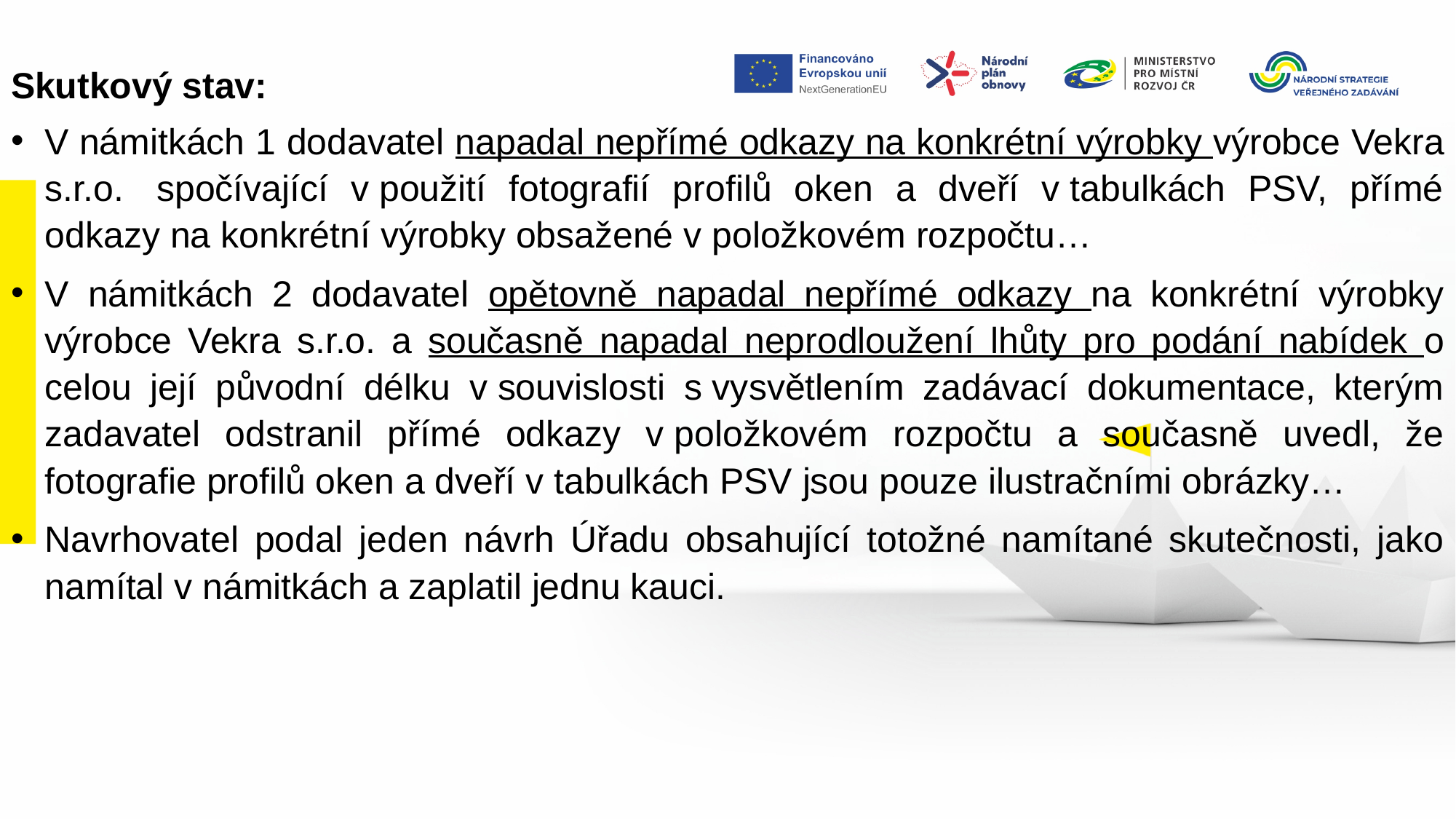

Skutkový stav:
V námitkách 1 dodavatel napadal nepřímé odkazy na konkrétní výrobky výrobce Vekra s.r.o.  spočívající v použití fotografií profilů oken a dveří v tabulkách PSV, přímé odkazy na konkrétní výrobky obsažené v položkovém rozpočtu…
V námitkách 2 dodavatel opětovně napadal nepřímé odkazy na konkrétní výrobky výrobce Vekra s.r.o. a současně napadal neprodloužení lhůty pro podání nabídek o celou její původní délku v souvislosti s vysvětlením zadávací dokumentace, kterým zadavatel odstranil přímé odkazy v položkovém rozpočtu a současně uvedl, že fotografie profilů oken a dveří v tabulkách PSV jsou pouze ilustračními obrázky…
Navrhovatel podal jeden návrh Úřadu obsahující totožné namítané skutečnosti, jako namítal v námitkách a zaplatil jednu kauci.